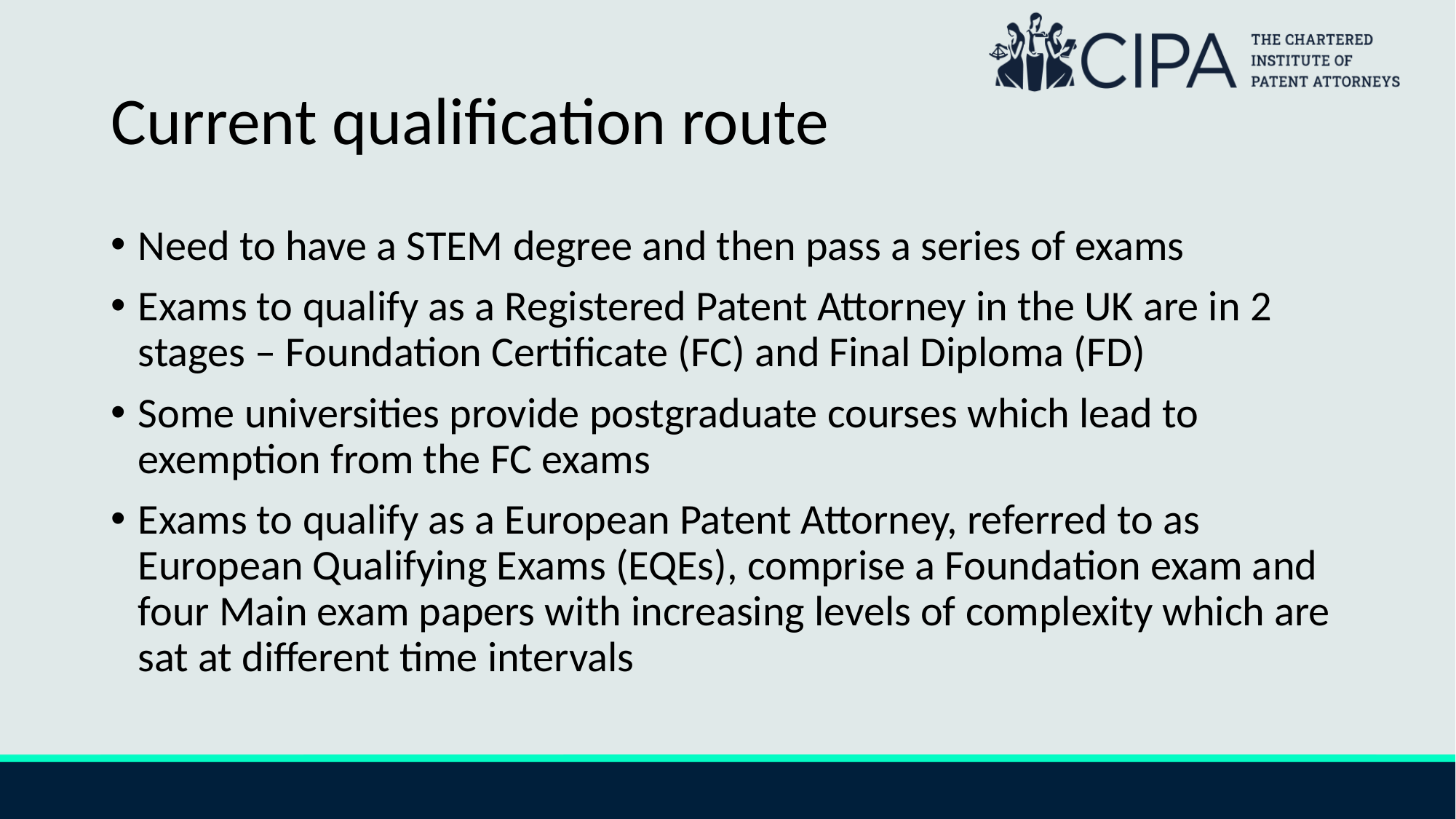

# Current qualification route
Need to have a STEM degree and then pass a series of exams
Exams to qualify as a Registered Patent Attorney in the UK are in 2 stages – Foundation Certificate (FC) and Final Diploma (FD)
Some universities provide postgraduate courses which lead to exemption from the FC exams
Exams to qualify as a European Patent Attorney, referred to as European Qualifying Exams (EQEs), comprise a Foundation exam and four Main exam papers with increasing levels of complexity which are sat at different time intervals